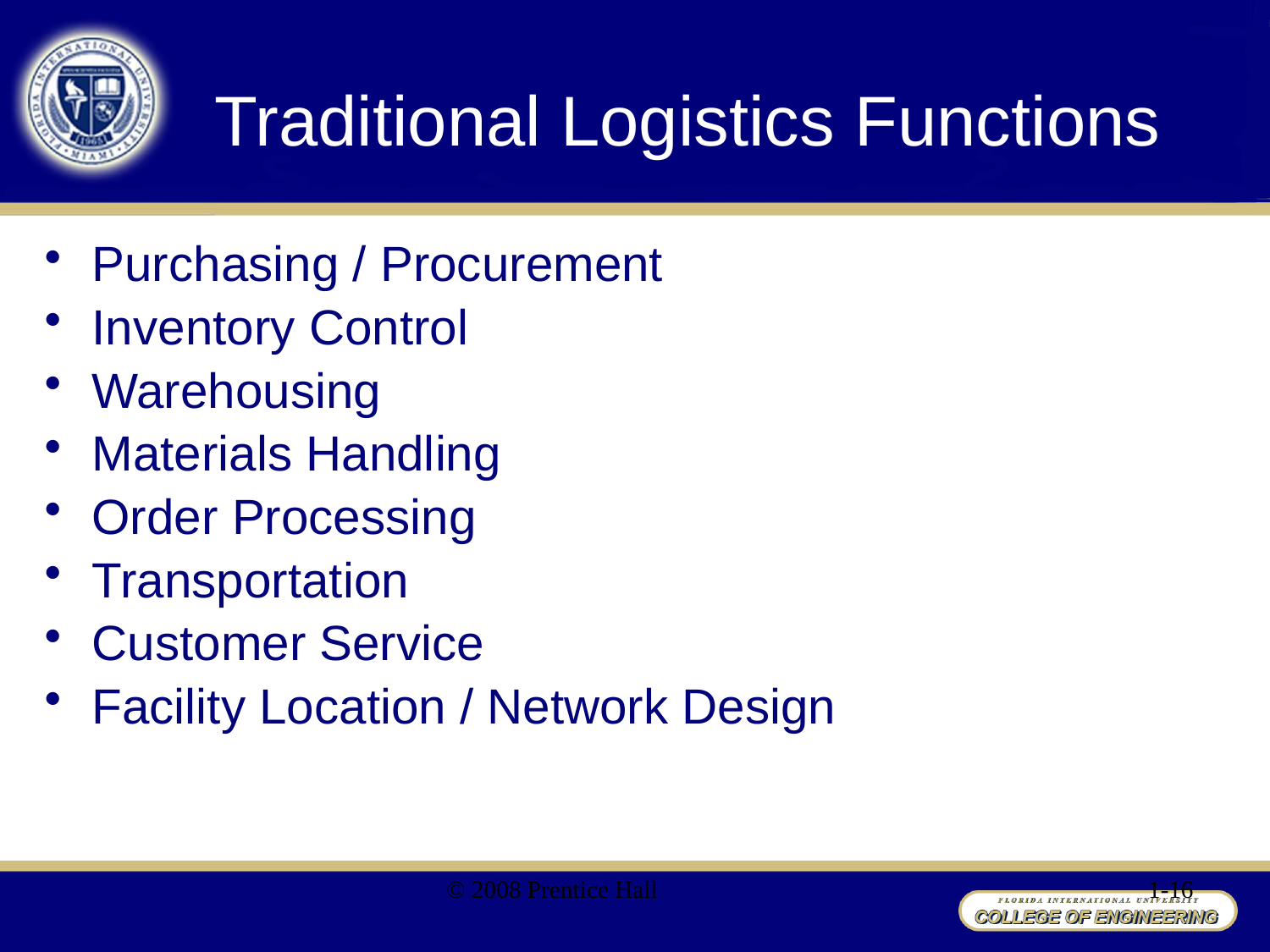

# Traditional Logistics Functions
Purchasing / Procurement
Inventory Control
Warehousing
Materials Handling
Order Processing
Transportation
Customer Service
Facility Location / Network Design
© 2008 Prentice Hall
1-16